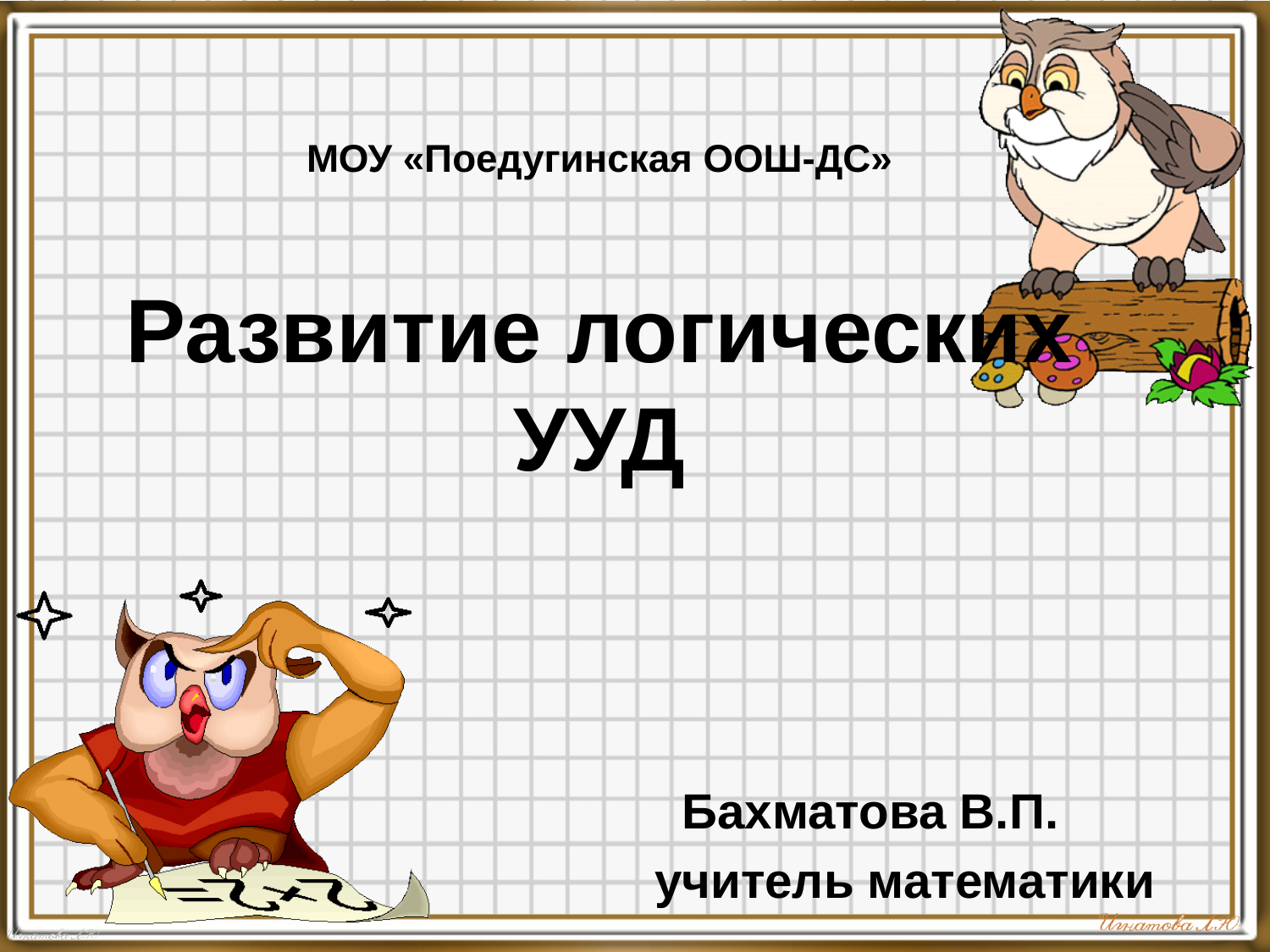

# МОУ «Поедугинская ООШ-ДС» Развитие логических УУД
             Бахматова В.П.
                  учитель математики